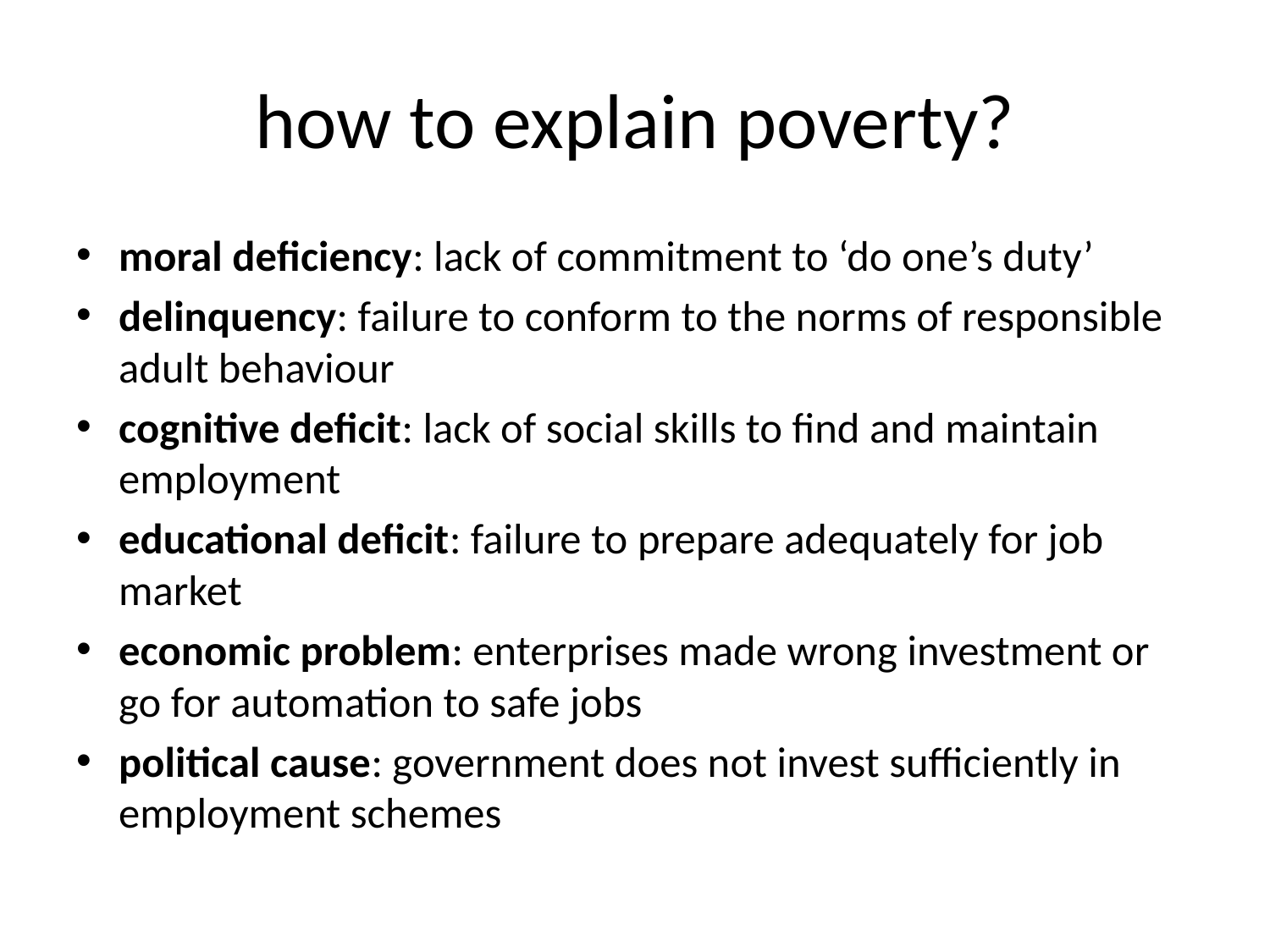

# how to explain poverty?
moral deficiency: lack of commitment to ‘do one’s duty’
delinquency: failure to conform to the norms of responsible adult behaviour
cognitive deficit: lack of social skills to find and maintain employment
educational deficit: failure to prepare adequately for job market
economic problem: enterprises made wrong investment or go for automation to safe jobs
political cause: government does not invest sufficiently in employment schemes